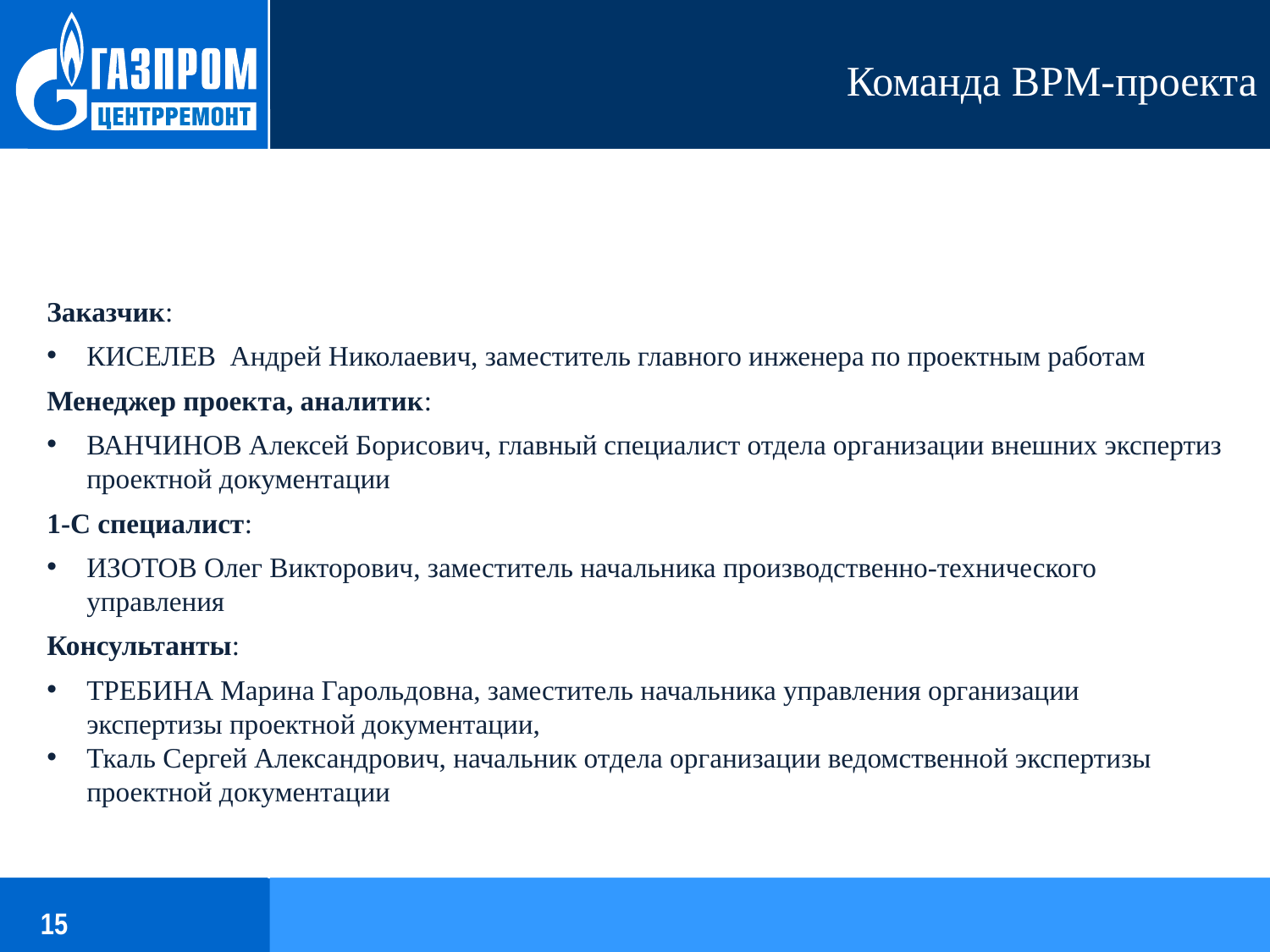

Команда BPM-проекта

Заказчик:
КИСЕЛЕВ  Андрей Николаевич, заместитель главного инженера по проектным работам
Менеджер проекта, аналитик:
ВАНЧИНОВ Алексей Борисович, главный специалист отдела организации внешних экспертиз проектной документации
1-С специалист:
ИЗОТОВ Олег Викторович, заместитель начальника производственно-технического управления
Консультанты:
ТРЕБИНА Марина Гарольдовна, заместитель начальника управления организации экспертизы проектной документации,
Ткаль Сергей Александрович, начальник отдела организации ведомственной экспертизы проектной документации

15